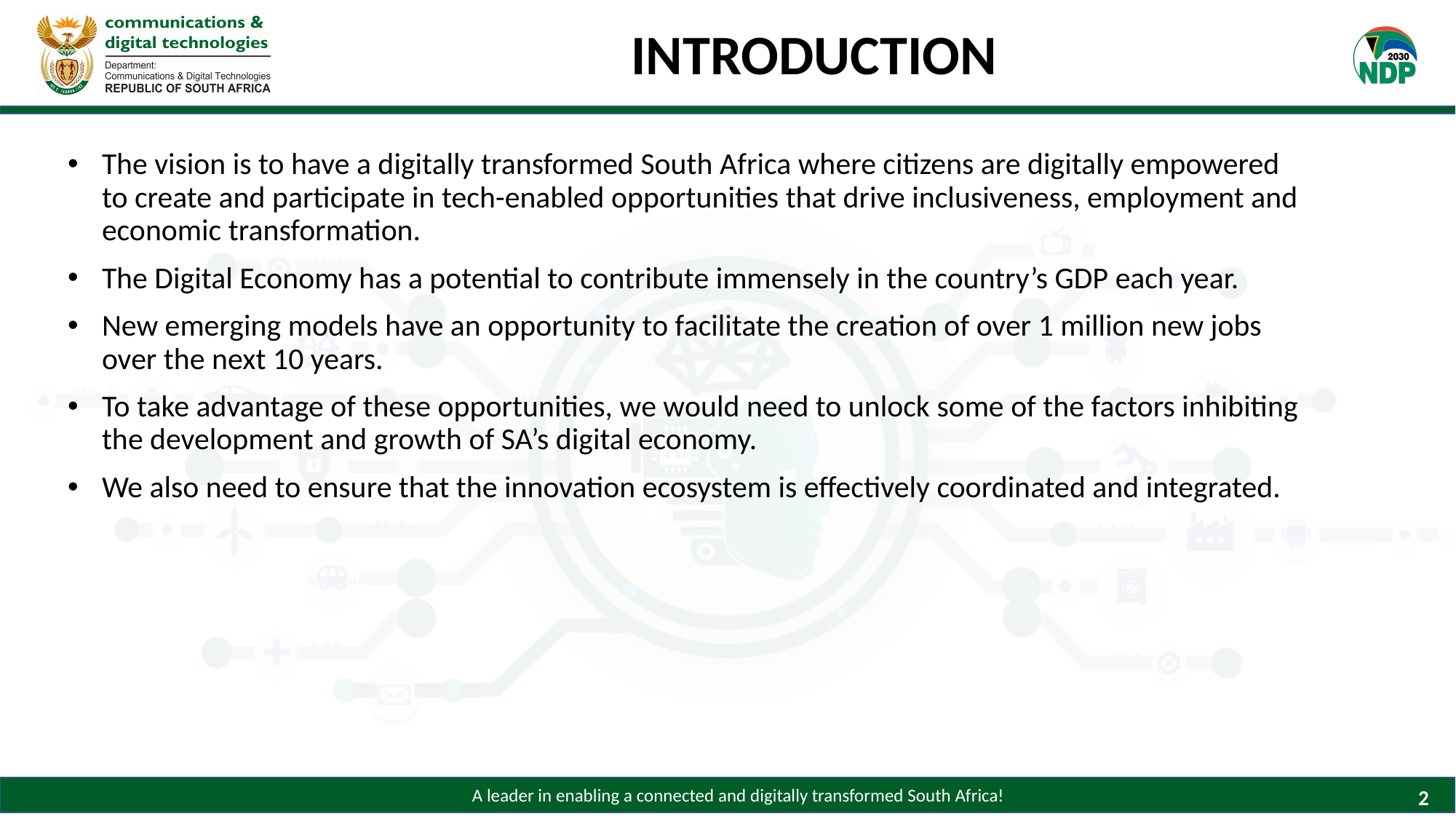

# INTRODUCTION
The vision is to have a digitally transformed South Africa where citizens are digitally empowered to create and participate in tech-enabled opportunities that drive inclusiveness, employment and economic transformation.
The Digital Economy has a potential to contribute immensely in the country’s GDP each year.
New emerging models have an opportunity to facilitate the creation of over 1 million new jobs over the next 10 years.
To take advantage of these opportunities, we would need to unlock some of the factors inhibiting the development and growth of SA’s digital economy.
We also need to ensure that the innovation ecosystem is effectively coordinated and integrated.